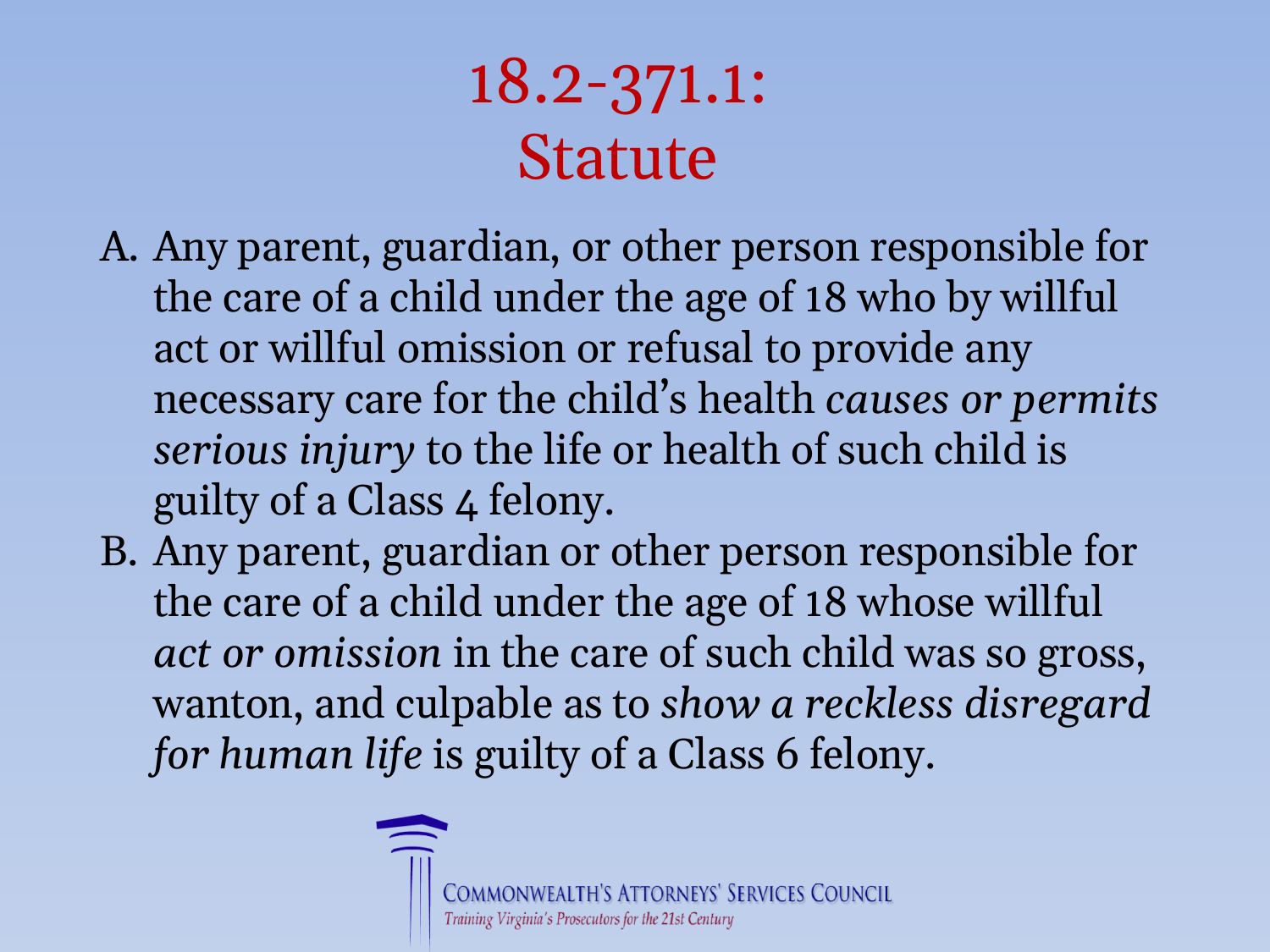

# 18.2-371.1: Statute
Any parent, guardian, or other person responsible for the care of a child under the age of 18 who by willful act or willful omission or refusal to provide any necessary care for the child’s health causes or permits serious injury to the life or health of such child is guilty of a Class 4 felony.
Any parent, guardian or other person responsible for the care of a child under the age of 18 whose willful act or omission in the care of such child was so gross, wanton, and culpable as to show a reckless disregard for human life is guilty of a Class 6 felony.